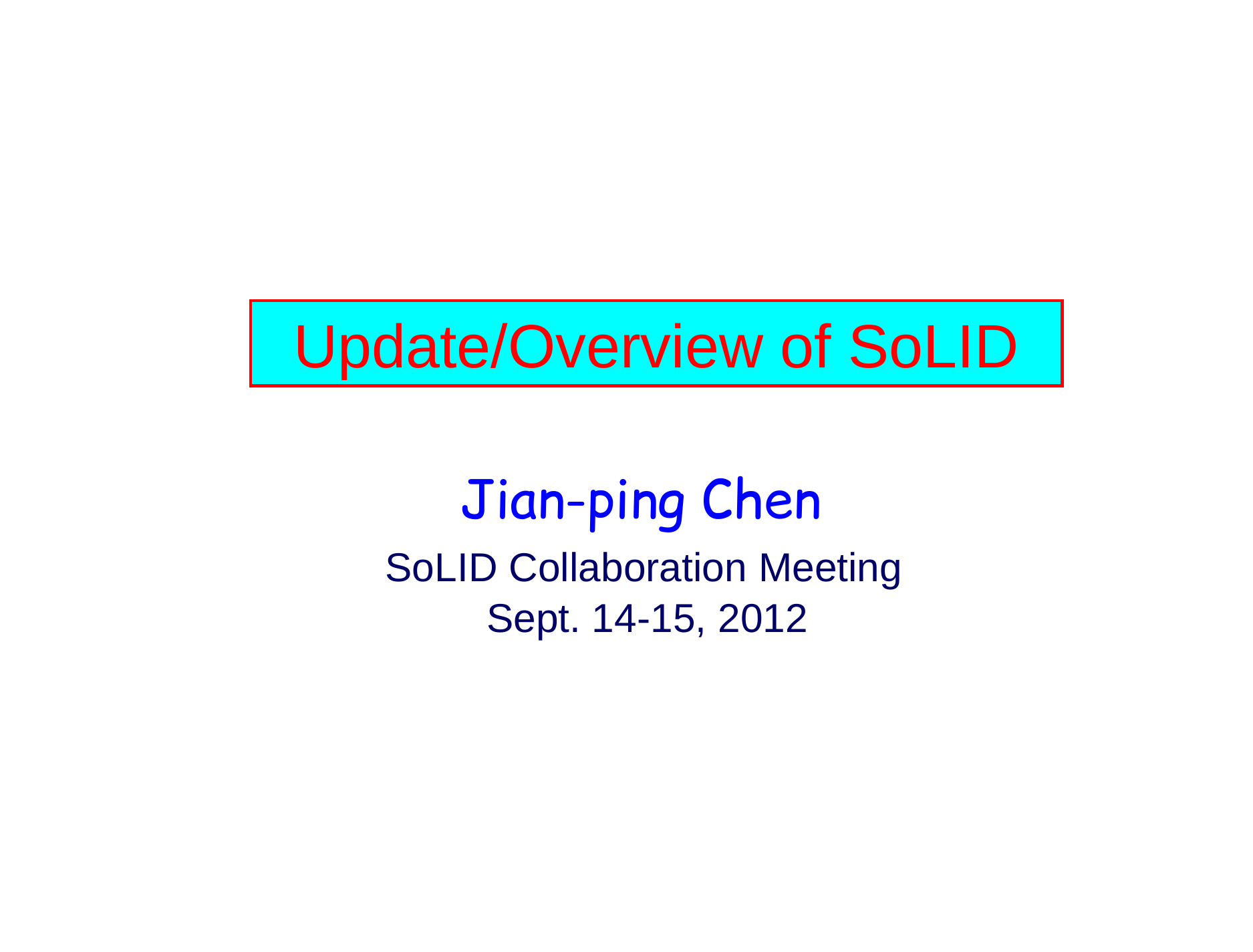

Update/Overview of SoLID
                  Jian-ping Chen
	        SoLID Collaboration Meeting
                          Sept. 14-15, 2012